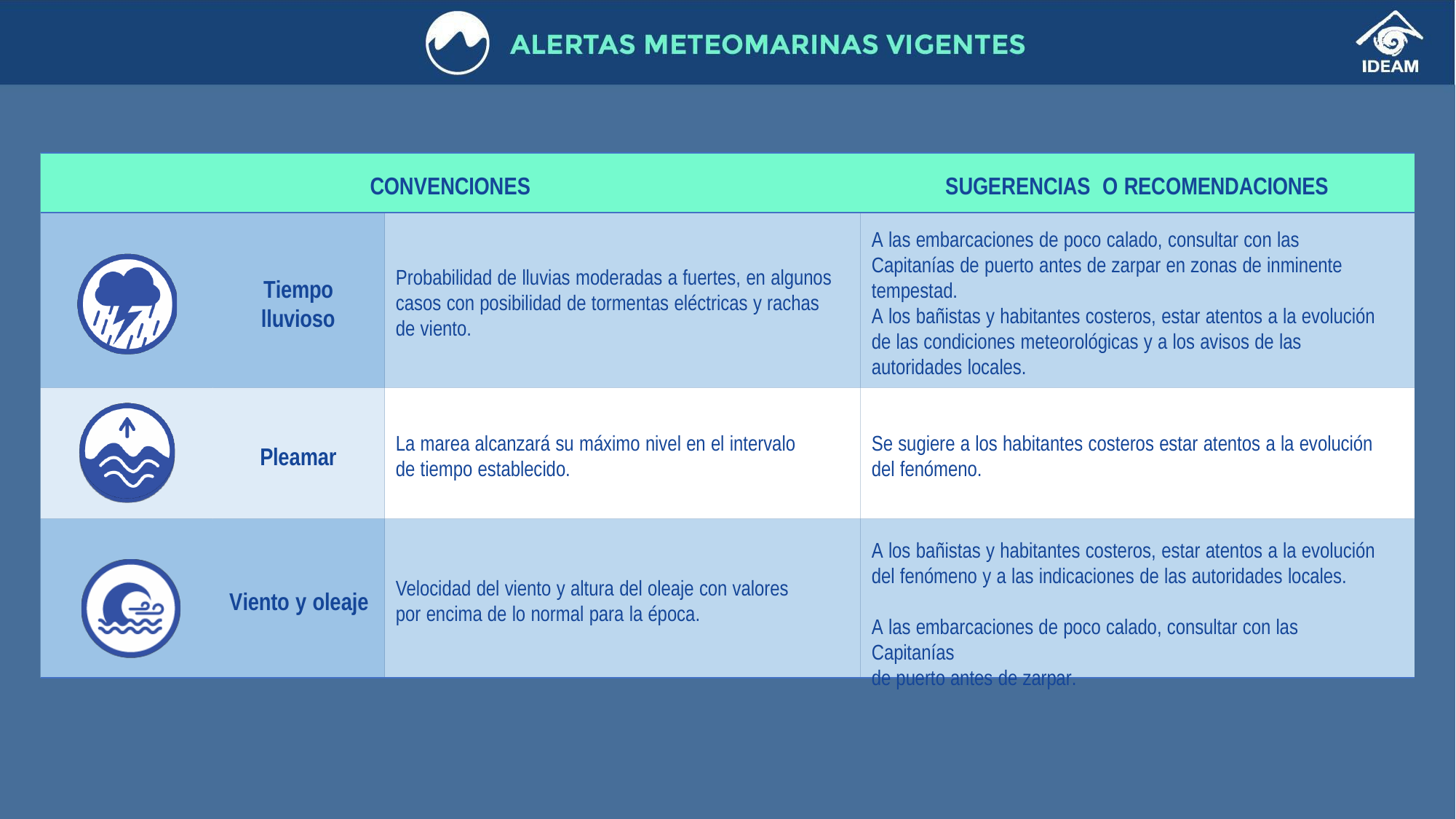

CONVENCIONES
SUGERENCIAS  O RECOMENDACIONES

A las embarcaciones de poco calado, consultar con las Capitanías de puerto antes de zarpar en zonas de inminente tempestad.

Probabilidad de lluvias moderadas a fuertes, en algunos casos con posibilidad de tormentas eléctricas y rachas de viento.
Tiempo
lluvioso
A los bañistas y habitantes costeros, estar atentos a la evolución de las condiciones meteorológicas y a los avisos de las autoridades locales.

La marea alcanzará su máximo nivel en el intervalo de tiempo establecido.
Se sugiere a los habitantes costeros estar atentos a la evolución del fenómeno.
Pleamar

A los bañistas y habitantes costeros, estar atentos a la evolución del fenómeno y a las indicaciones de las autoridades locales.

Velocidad del viento y altura del oleaje con valores por encima de lo normal para la época.
Viento y oleaje
A las embarcaciones de poco calado, consultar con las Capitanías
de puerto antes de zarpar.